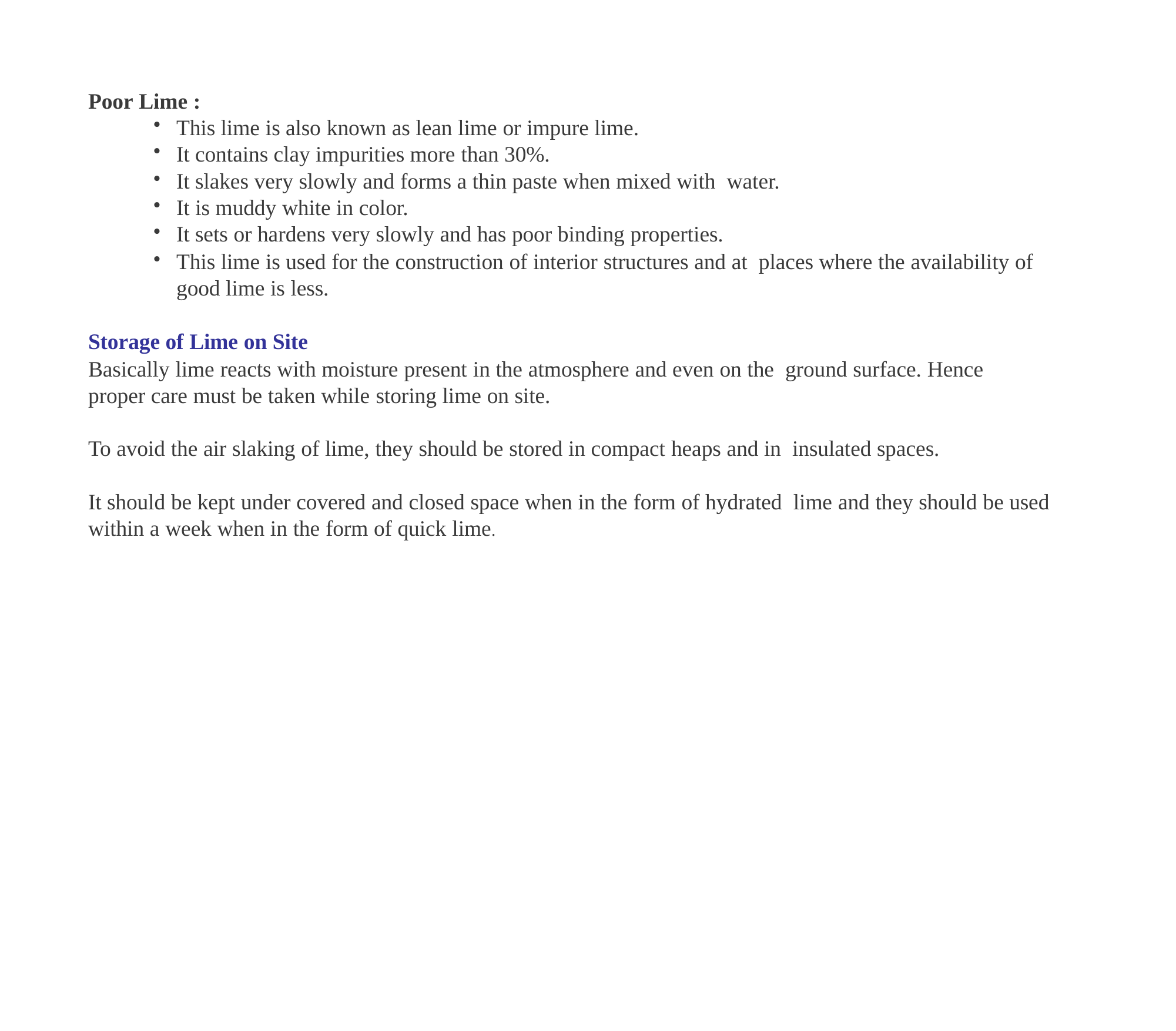

Poor Lime :
This lime is also known as lean lime or impure lime.
It contains clay impurities more than 30%.
It slakes very slowly and forms a thin paste when mixed with  water.
It is muddy white in color.
It sets or hardens very slowly and has poor binding properties.
This lime is used for the construction of interior structures and at  places where the availability of good lime is less.

Storage of Lime on Site
Basically lime reacts with moisture present in the atmosphere and even on the  ground surface. Hence proper care must be taken while storing lime on site.

To avoid the air slaking of lime, they should be stored in compact heaps and in  insulated spaces.

It should be kept under covered and closed space when in the form of hydrated  lime and they should be used within a week when in the form of quick lime.
129